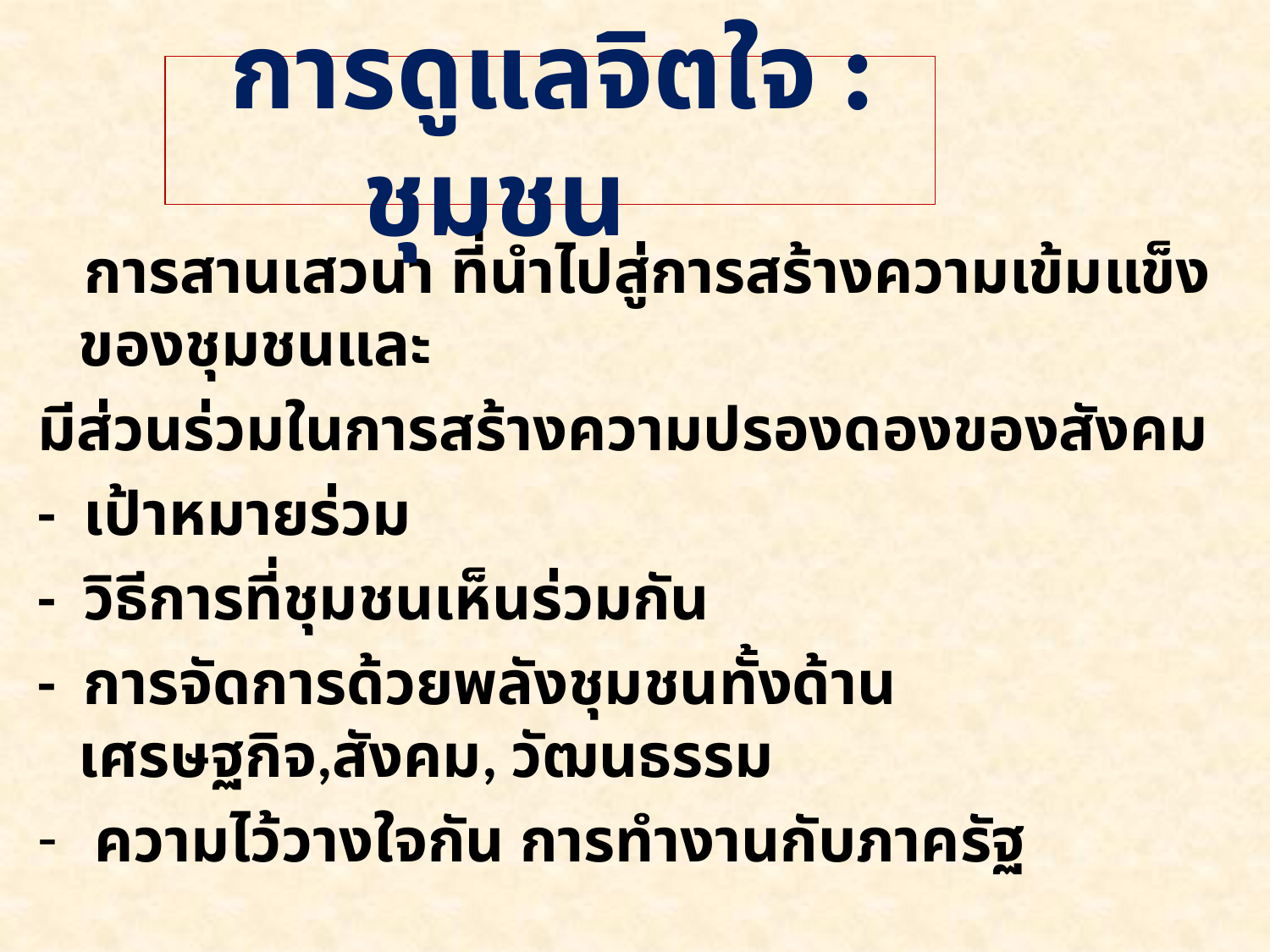

การดูแลจิตใจ : ชุมชน
   การสานเสวนา ที่นำไปสู่การสร้างความเข้มแข็งของชุมชนและ
มีส่วนร่วมในการสร้างความปรองดองของสังคม
-  เป้าหมายร่วม
-  วิธีการที่ชุมชนเห็นร่วมกัน
-  การจัดการด้วยพลังชุมชนทั้งด้านเศรษฐกิจ,สังคม, วัฒนธรรม
 ความไว้วางใจกัน การทำงานกับภาครัฐ